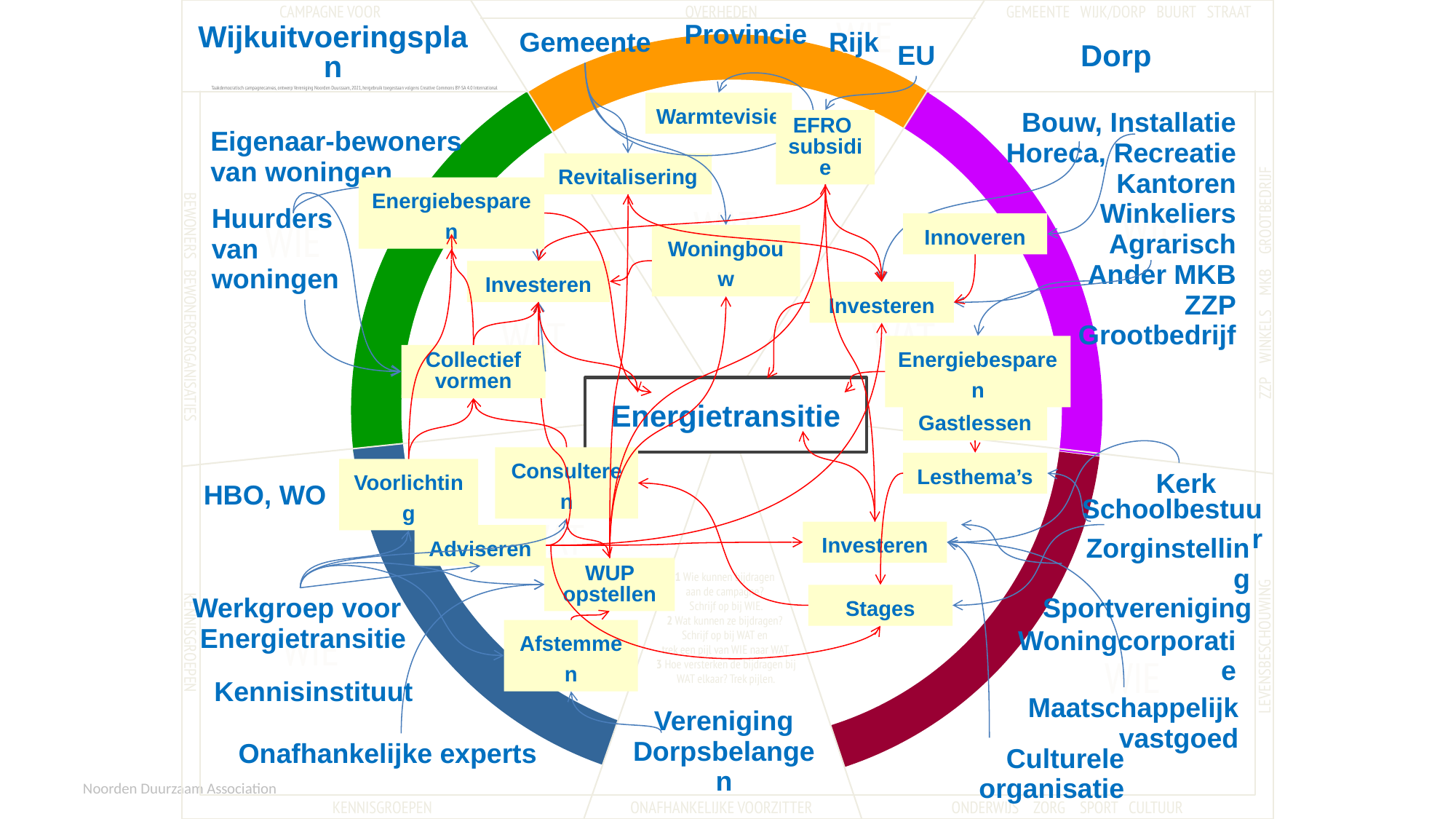

OVERHEDEN
CAMPAGNE VOOR
GEMEENTE   WIJK/DORP   BUURT   STRAAT
WIE
Provincie
Wijkuitvoeringsplan
Dorp

Gemeente
Rijk

EU
Taakdemocratisch campagnecanvas, ontwerp Vereniging Noorden Duurzaam, 2021, hergebruik toegestaan volgens Creative Commons BY-SA 4.0 International

Warmtevisie
Bouw, Installatie
Horeca, Recreatie
Kantoren
Winkeliers
Agrarisch
Ander MKB
ZZP
Grootbedrijf
EFRO
subsidie
Eigenaar-bewoners van woningen
Revitalisering

1 Wie kunnen bijdragen
aan de campagne?
Schrijf op bij WIE.
2 Wat kunnen ze bijdragen?  Schrijf op bij WAT en
trek een pijl van WIE naar WAT.
3 Hoe versterken de bijdragen bij WAT elkaar? Trek pijlen.
Energiebesparen
Huurders
van
woningen
WAT
WIE
Innoveren
WIE
Woningbouw
Investeren
ZZP    WINKELS    MKB    GROOTBEDRIJF
Investeren
BEWONERS   BEWONERSORGANISATIES
WAT
WAT
Collectief vormen
Energiebesparen
Energietransitie
Gastlessen
Lesthema’s
Consulteren
Kerk
Voorlichting
HBO, WO
Schoolbestuur
WAT
WAT
Investeren
Adviseren
Zorginstelling
WUP opstellen
Stages
Werkgroep voor  Energietransitie
Sportvereniging
WIE
KENNISGROEPEN
Woningcorporatie
Afstemmen
LEVENSBESCHOUWING
WIE
Kennisinstituut
Maatschappelijk vastgoed
Vereniging
Dorpsbelangen
Onafhankelijke experts
Culturele organisatie
KENNISGROEPEN
ONAFHANKELIJKE VOORZITTER
ONDERWIJS    ZORG    SPORT   CULTUUR